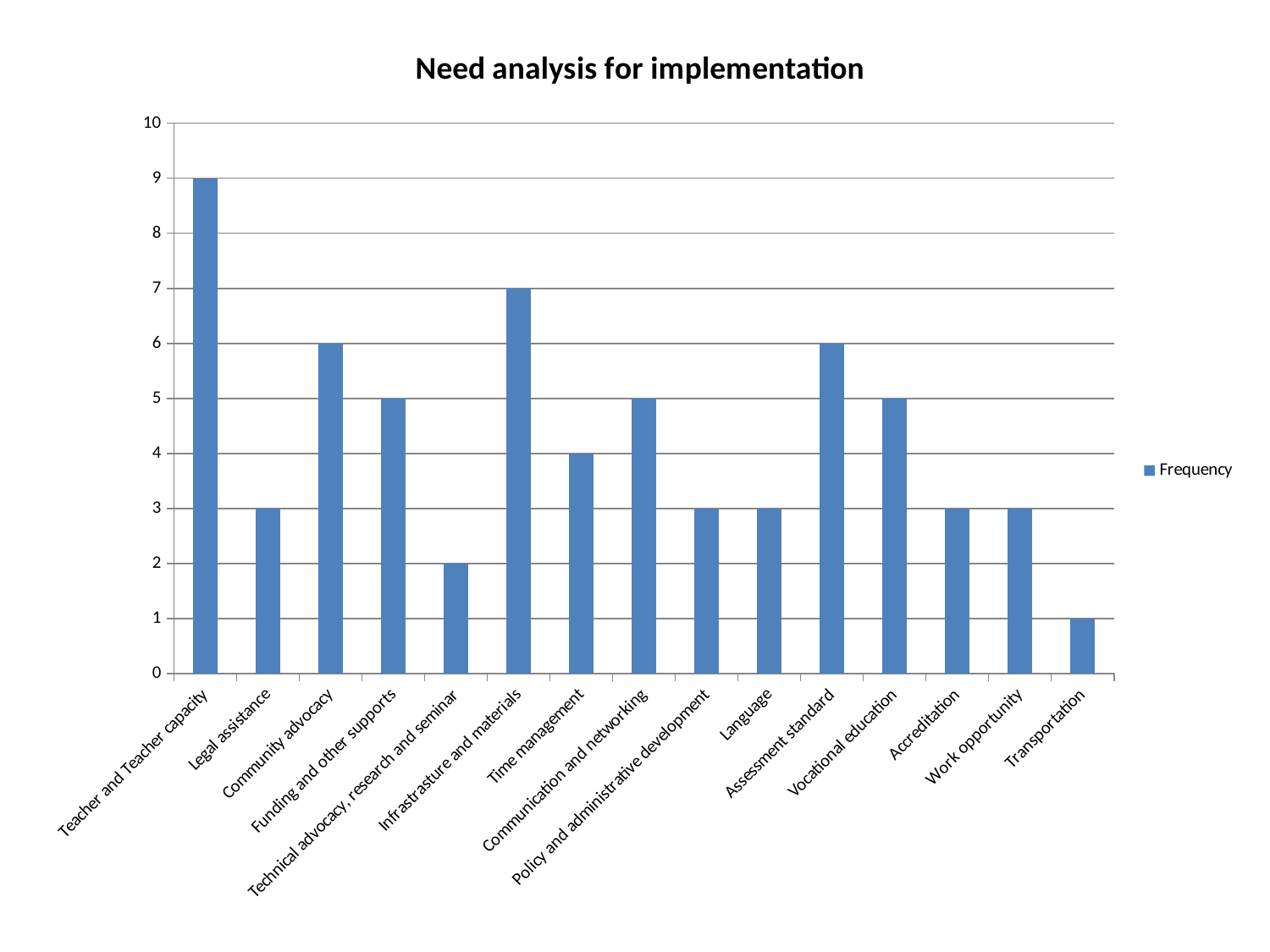

### Chart: Need analysis for implementation

| Category | Frequency |
|---|---|
| Teacher and Teacher capacity | 9.0 |
| Legal assistance | 3.0 |
| Community advocacy | 6.0 |
| Funding and other supports | 5.0 |
| Technical advocacy, research and seminar | 2.0 |
| Infrastrasture and materials | 7.0 |
| Time management | 4.0 |
| Communication and networking | 5.0 |
| Policy and administrative development | 3.0 |
| Language | 3.0 |
| Assessment standard | 6.0 |
| Vocational education | 5.0 |
| Accreditation | 3.0 |
| Work opportunity | 3.0 |
| Transportation | 1.0 |
#